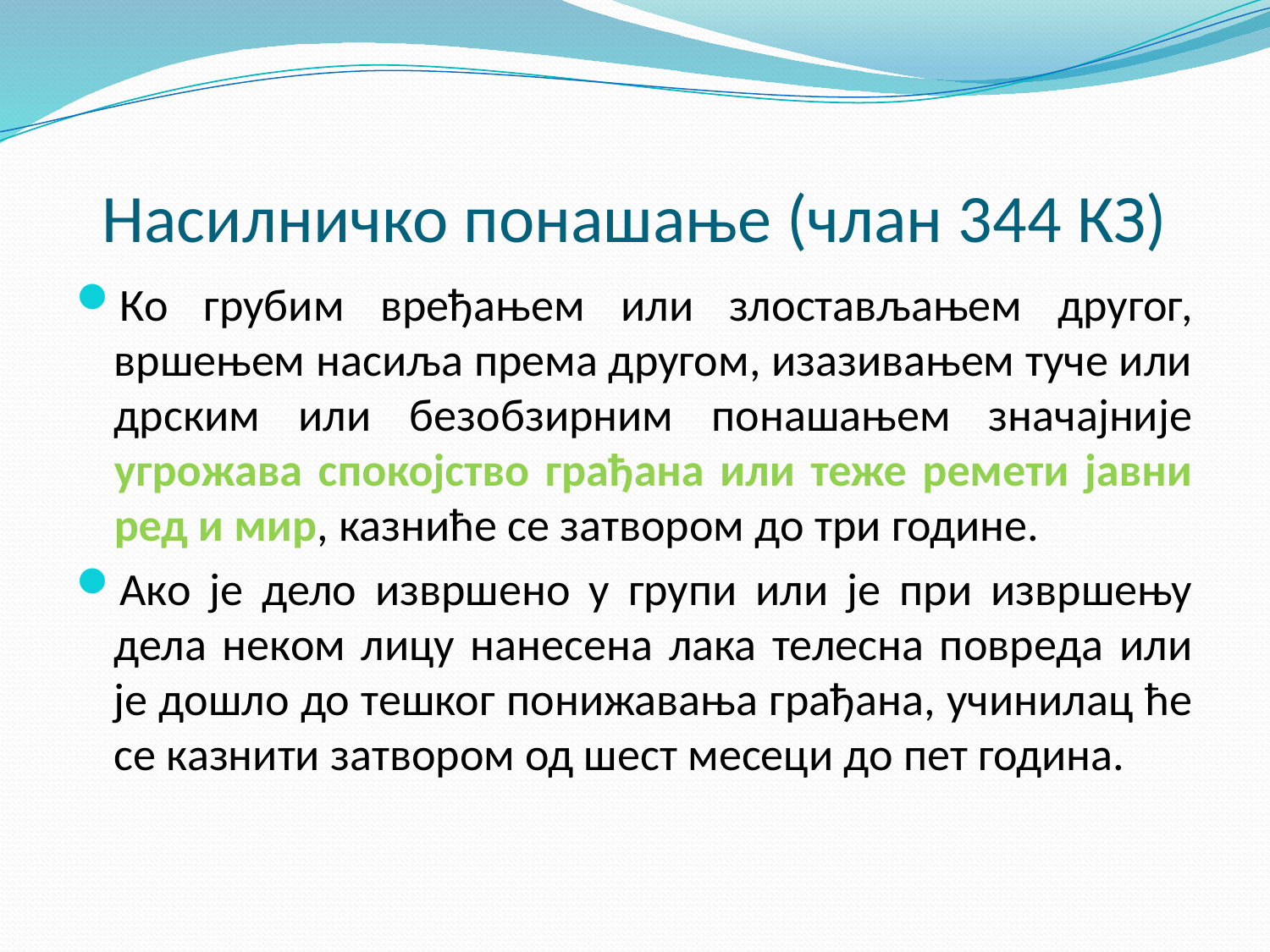

# Насилничко понашање (члан 344 КЗ)
Ко грубим вређањем или злостављањем другог, вршењем насиља према другом, изазивањем туче или дрским или безобзирним понашањем значајније угрожава спокојство грађана или теже ремети јавни ред и мир, казниће се затвором до три године.
Ако је дело извршено у групи или је при извршењу дела неком лицу нанесена лака телесна повреда или је дошло до тешког понижавања грађана, учинилац ће се казнити затвором од шест месеци до пет година.